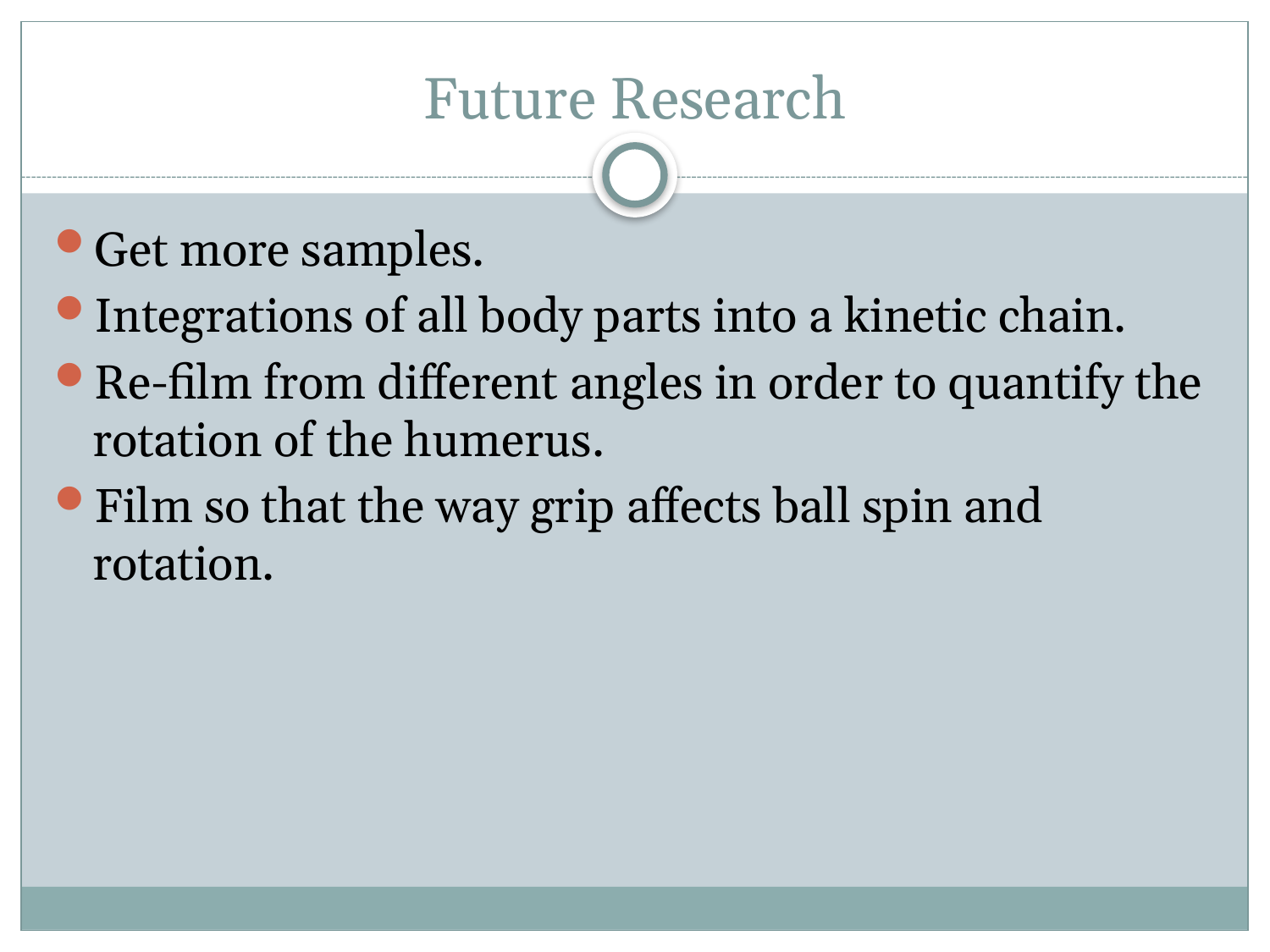

# Future Research
Get more samples.
Integrations of all body parts into a kinetic chain.
Re-film from different angles in order to quantify the rotation of the humerus.
Film so that the way grip affects ball spin and rotation.